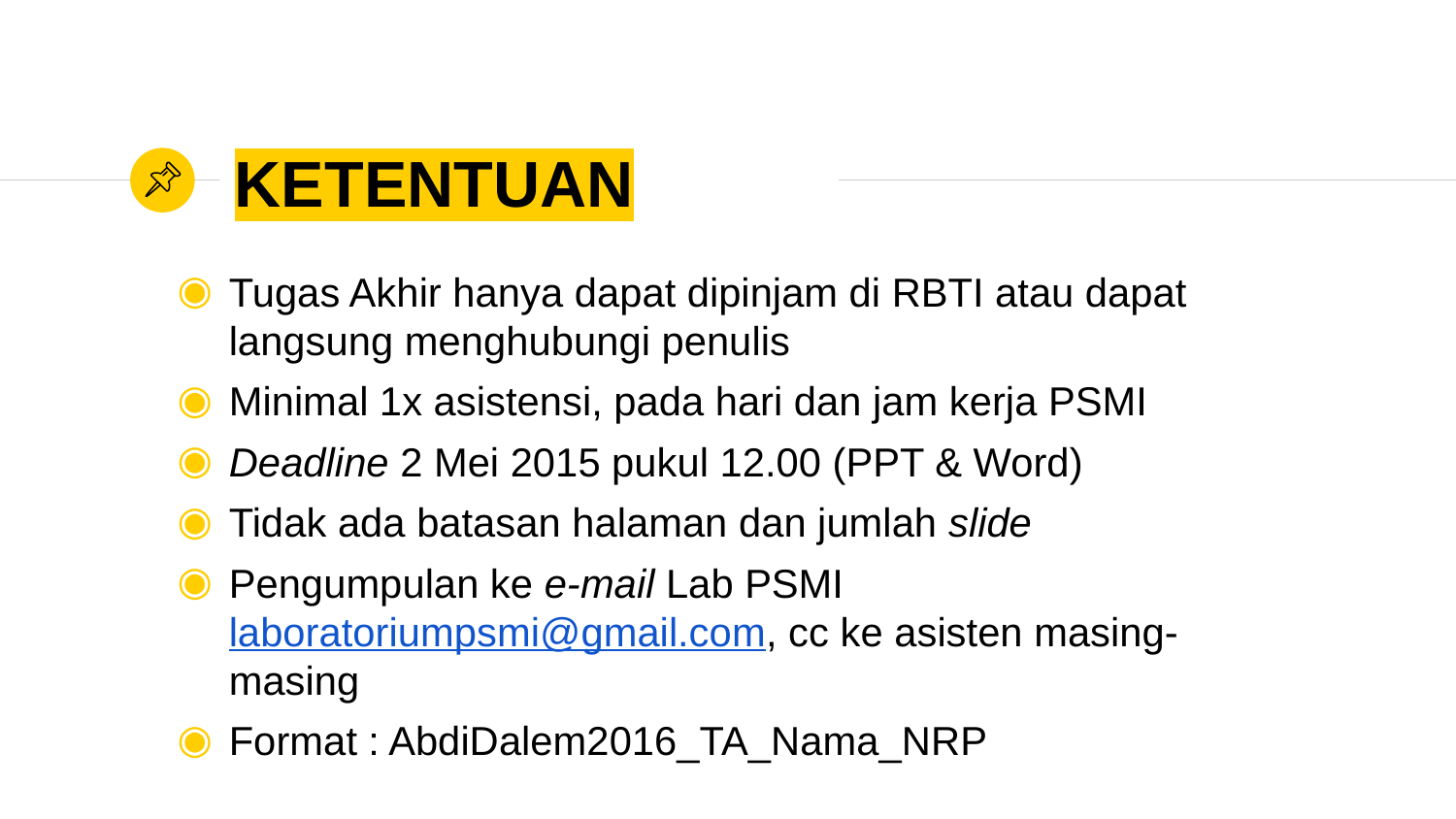

# KETENTUAN

Tugas Akhir hanya dapat dipinjam di RBTI atau dapat langsung menghubungi penulis
Minimal 1x asistensi, pada hari dan jam kerja PSMI
Deadline 2 Mei 2015 pukul 12.00 (PPT & Word)
Tidak ada batasan halaman dan jumlah slide
Pengumpulan ke e-mail Lab PSMI laboratoriumpsmi@gmail.com, cc ke asisten masing-masing
Format : AbdiDalem2016_TA_Nama_NRP